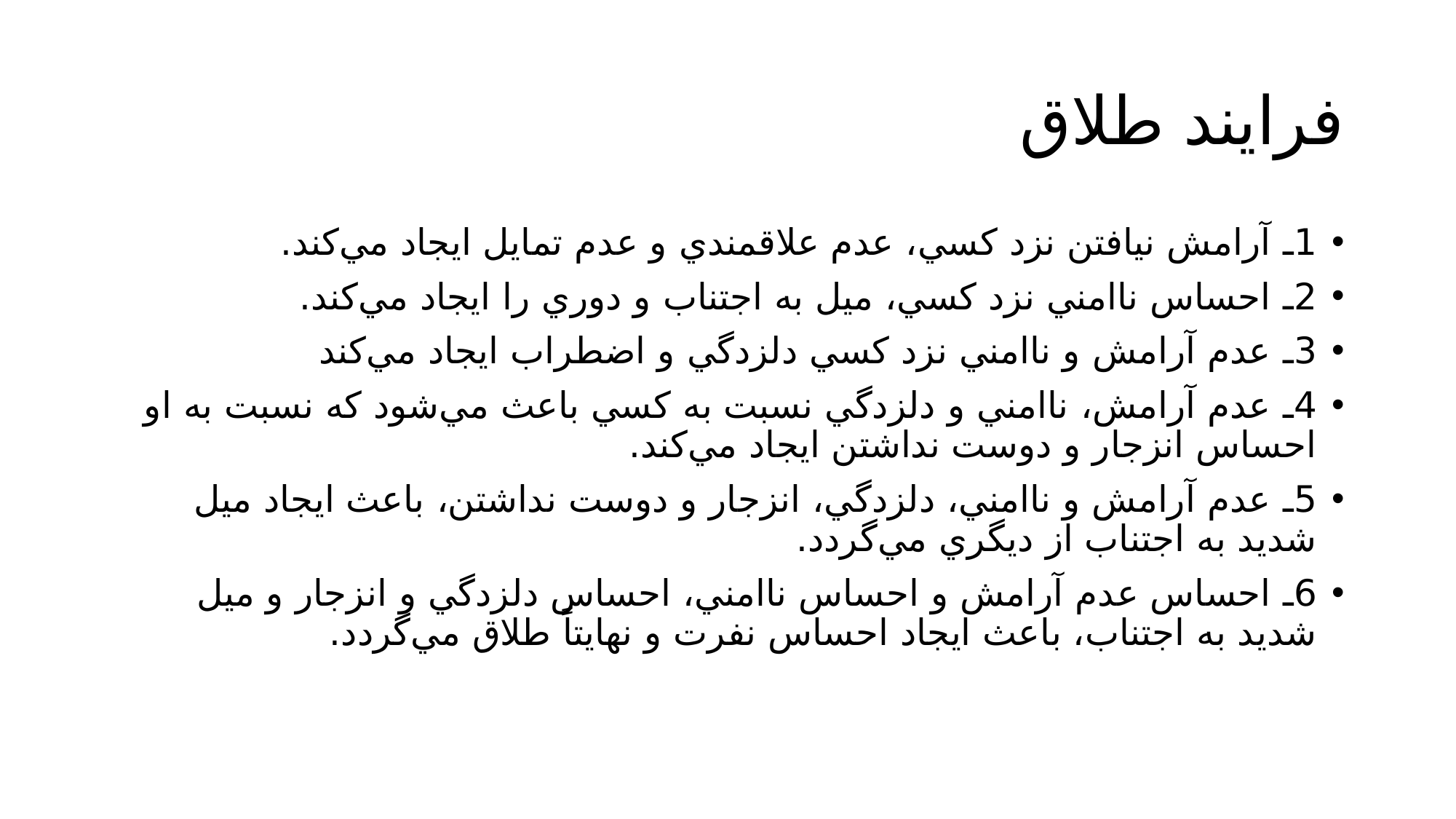

# فرایند طلاق
1ـ آرامش نيافتن نزد كسي، عدم علاقمندي و عدم تمايل ايجاد مي‌كند.
2ـ احساس ناامني نزد كسي، ميل به اجتناب و دوري را ايجاد مي‌كند.
3ـ عدم آرامش و ناامني نزد كسي دلزدگي و اضطراب ايجاد مي‌كند
4ـ عدم آرامش، ناامني و دلزدگي نسبت به كسي باعث مي‌شود كه نسبت به او احساس انزجار و دوست نداشتن ايجاد مي‌كند.
5ـ عدم آرامش و ناامني، دلزدگي، انزجار و دوست نداشتن، باعث ايجاد ميل شديد به اجتناب از ديگري مي‌گردد.
6ـ احساس عدم آرامش و احساس ناامني، احساس دلزدگي و انزجار و ميل شديد به اجتناب، باعث ايجاد احساس نفرت و نهايتاً طلاق مي‌گردد.